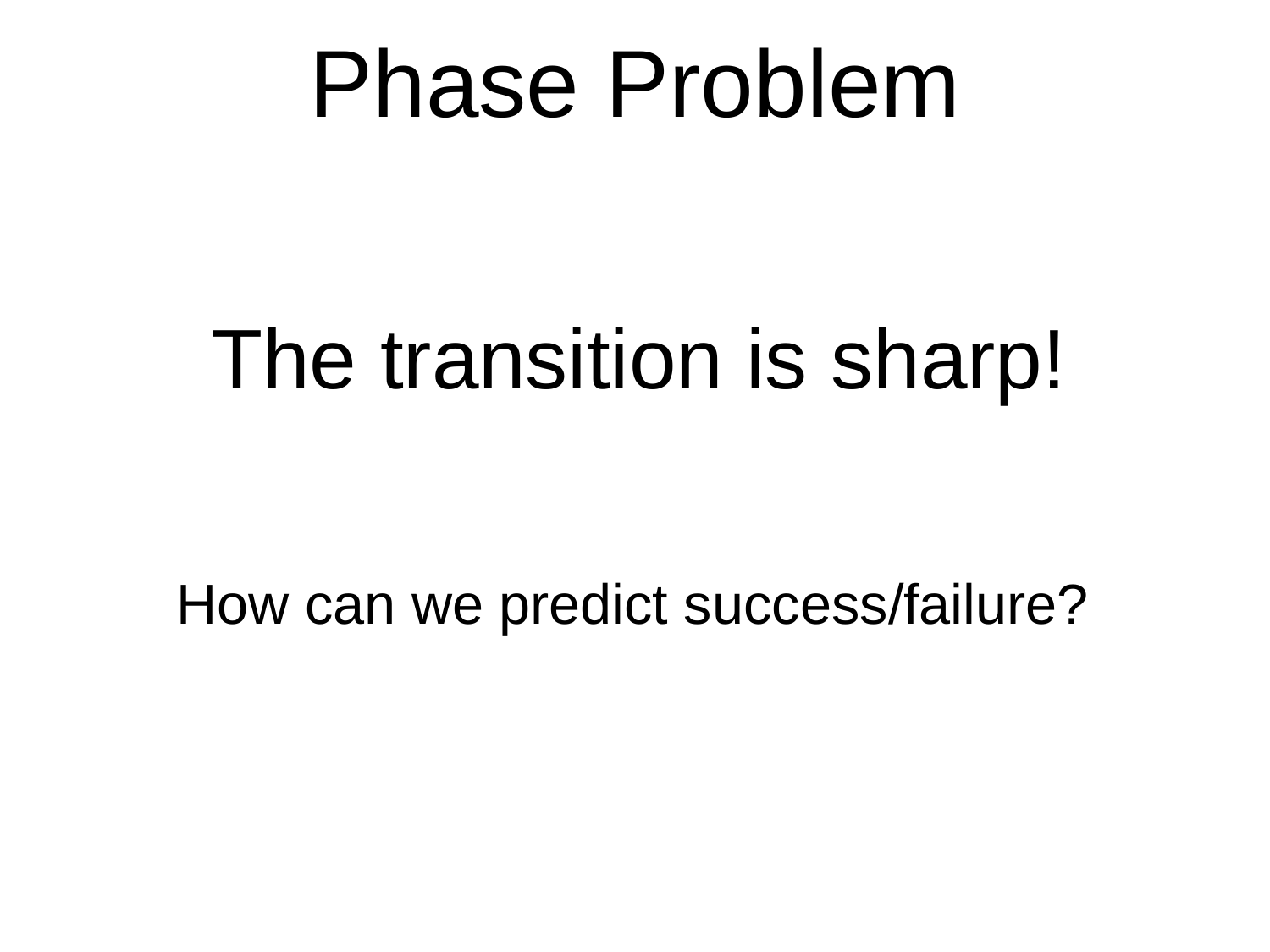

Phase Problem
# The transition is sharp!
How can we predict success/failure?